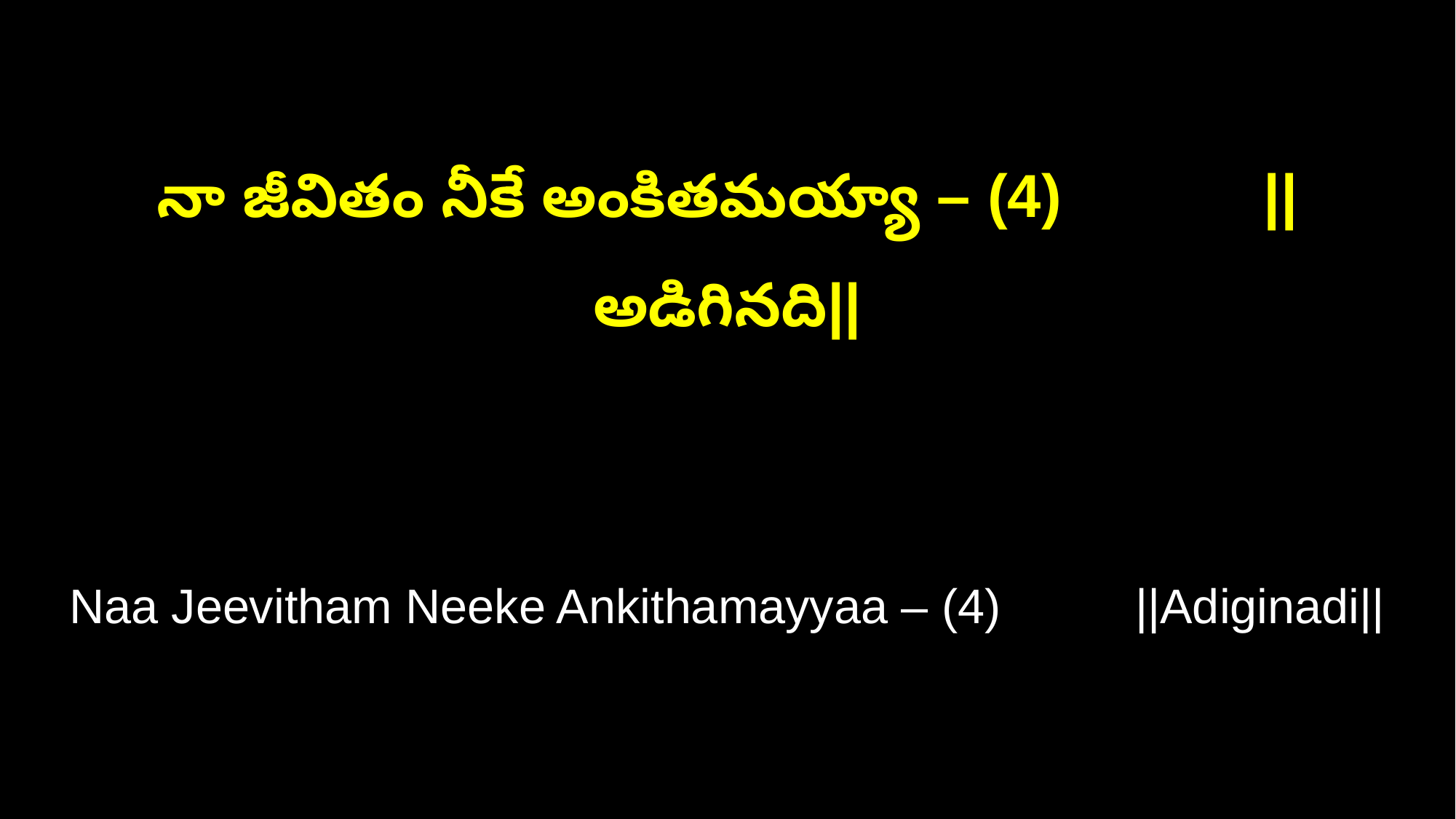

నా జీవితం నీకే అంకితమయ్యా – (4)            ||అడిగినది||
Naa Jeevitham Neeke Ankithamayyaa – (4)          ||Adiginadi||